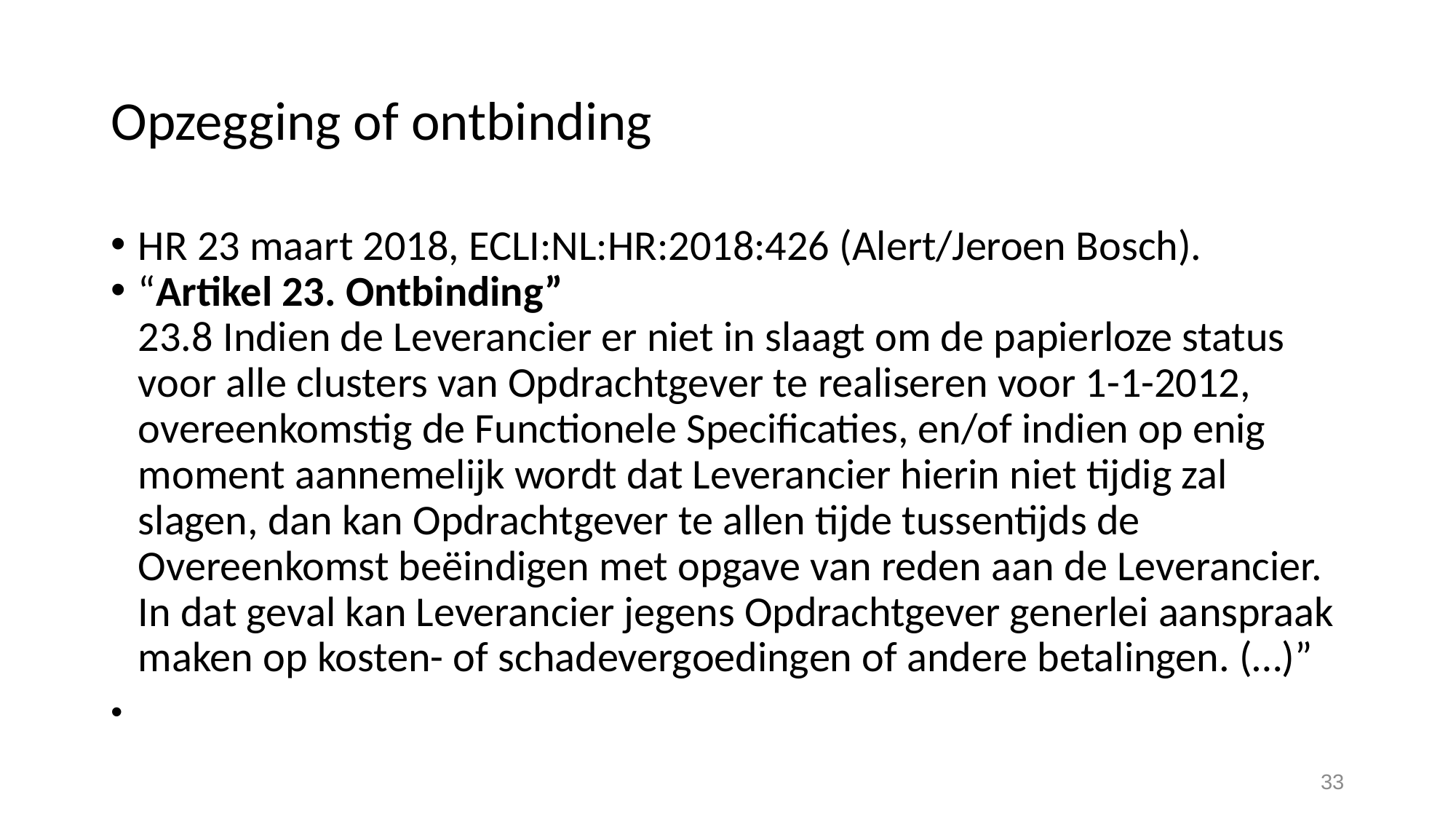

# Opzegging of ontbinding
HR 23 maart 2018, ECLI:NL:HR:2018:426 (Alert/Jeroen Bosch).
“Artikel 23. Ontbinding”
23.8 Indien de Leverancier er niet in slaagt om de papierloze status voor alle clusters van Opdrachtgever te realiseren voor 1-1-2012, overeenkomstig de Functionele Specificaties, en/of indien op enig moment aannemelijk wordt dat Leverancier hierin niet tijdig zal slagen, dan kan Opdrachtgever te allen tijde tussentijds de Overeenkomst beëindigen met opgave van reden aan de Leverancier. In dat geval kan Leverancier jegens Opdrachtgever generlei aanspraak maken op kosten- of schadevergoedingen of andere betalingen. (…)”

33